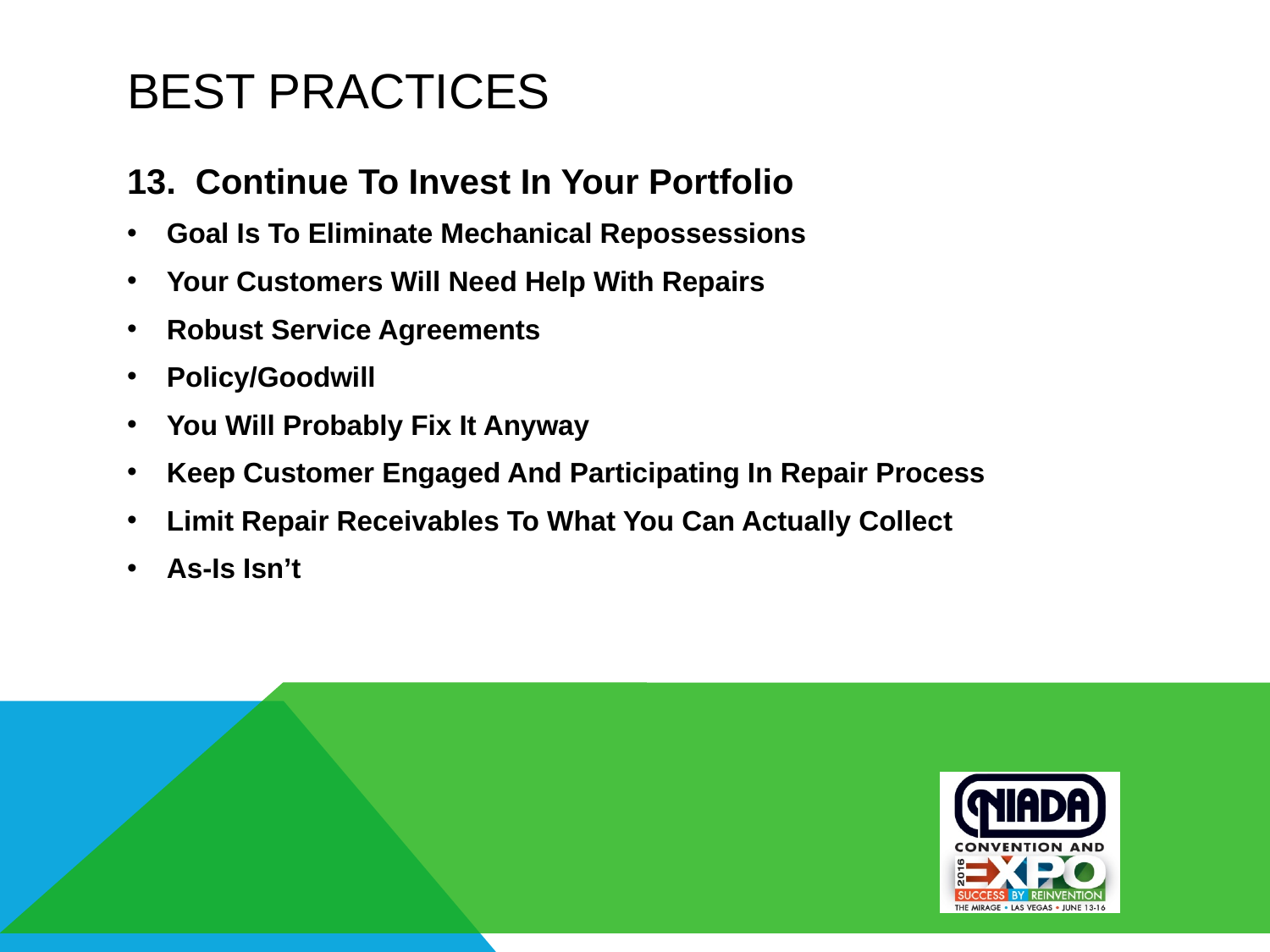

# Best practices
  Continue To Invest In Your Portfolio
Goal Is To Eliminate Mechanical Repossessions
Your Customers Will Need Help With Repairs
Robust Service Agreements
Policy/Goodwill
You Will Probably Fix It Anyway
Keep Customer Engaged And Participating In Repair Process
Limit Repair Receivables To What You Can Actually Collect
As-Is Isn’t